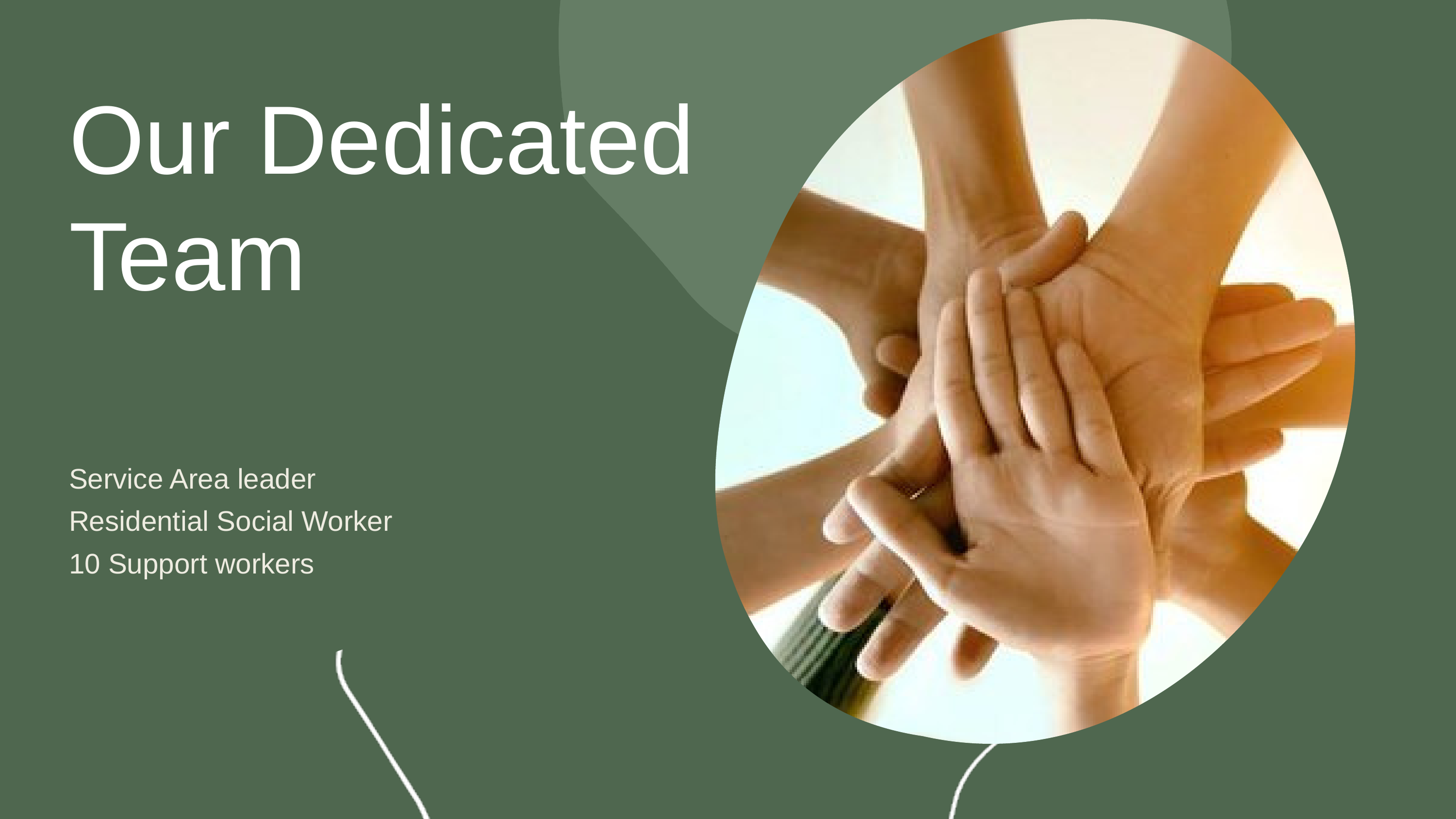

Our Dedicated Team
Service Area leader
Residential Social Worker
10 Support workers